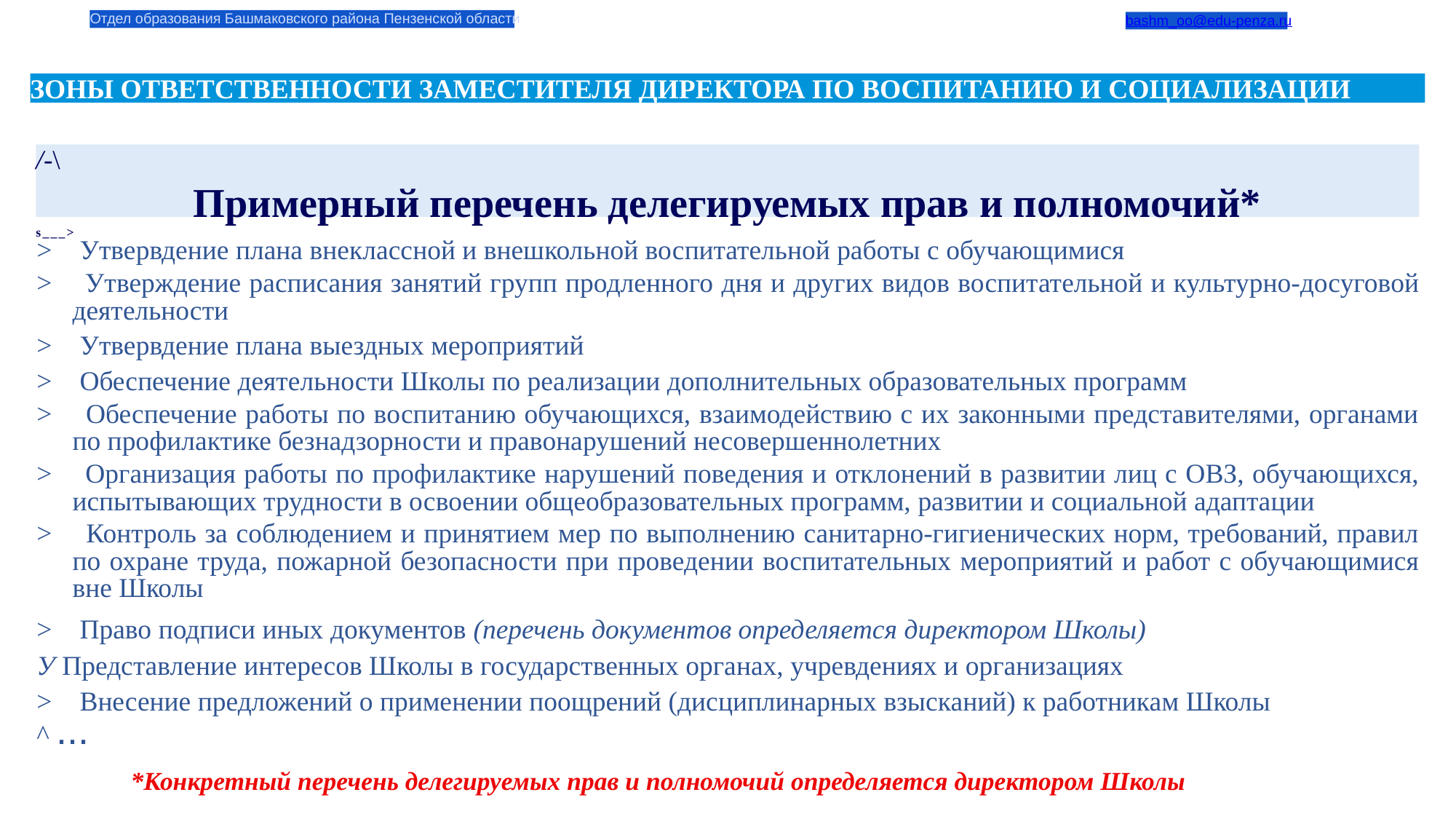

Отдел образования Башмаковского района Пензенской области
bashm_oo@edu-penza.ru
ЗОНЫ ОТВЕТСТВЕННОСТИ ЗАМЕСТИТЕЛЯ ДИРЕКТОРА ПО ВОСПИТАНИЮ И СОЦИАЛИЗАЦИИ
/-\
Примерный перечень делегируемых прав и полномочий*
s___>
>    Утвервдение плана внеклассной и внешкольной воспитательной работы с обучающимися
>    Утверждение расписания занятий групп продленного дня и других видов воспитательной и культурно-досуговой деятельности
>    Утвервдение плана выездных мероприятий
>    Обеспечение деятельности Школы по реализации дополнительных образовательных программ
>    Обеспечение работы по воспитанию обучающихся, взаимодействию с их законными представителями, органами по профилактике безнадзорности и правонарушений несовершеннолетних
>    Организация работы по профилактике нарушений поведения и отклонений в развитии лиц с ОВЗ, обучающихся, испытывающих трудности в освоении общеобразовательных программ, развитии и социальной адаптации
>    Контроль за соблюдением и принятием мер по выполнению санитарно-гигиенических норм, требований, правил по охране труда, пожарной безопасности при проведении воспитательных мероприятий и работ с обучающимися вне Школы
>    Право подписи иных документов (перечень документов определяется директором Школы)
У Представление интересов Школы в государственных органах, учревдениях и организациях
>    Внесение предложений о применении поощрений (дисциплинарных взысканий) к работникам Школы
^ ...
*Конкретный перечень делегируемых прав и полномочий определяется директором Школы